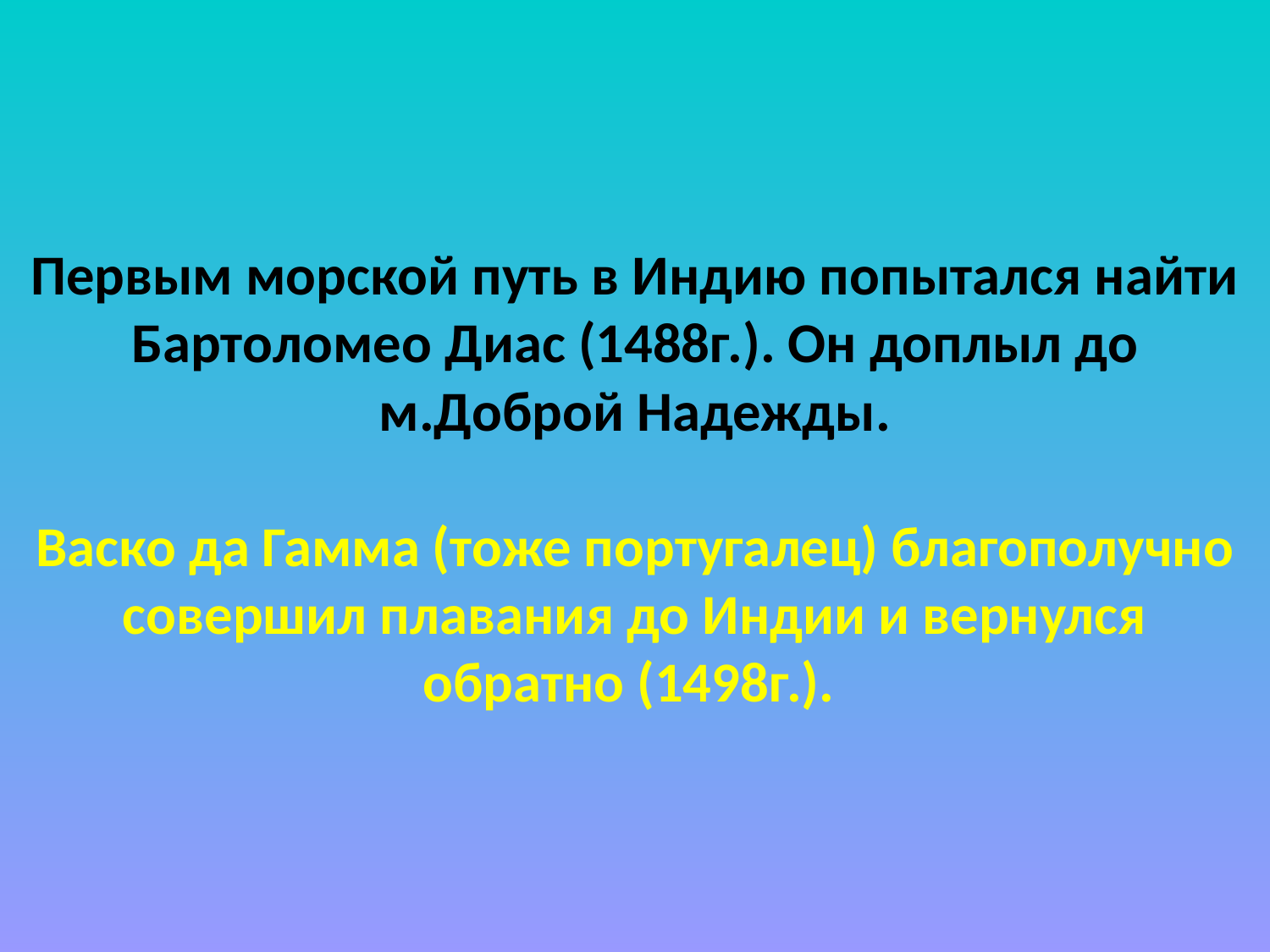

# Первым морской путь в Индию попытался найти Бартоломео Диас (1488г.). Он доплыл до м.Доброй Надежды. Васко да Гамма (тоже португалец) благополучно совершил плавания до Индии и вернулся обратно (1498г.).